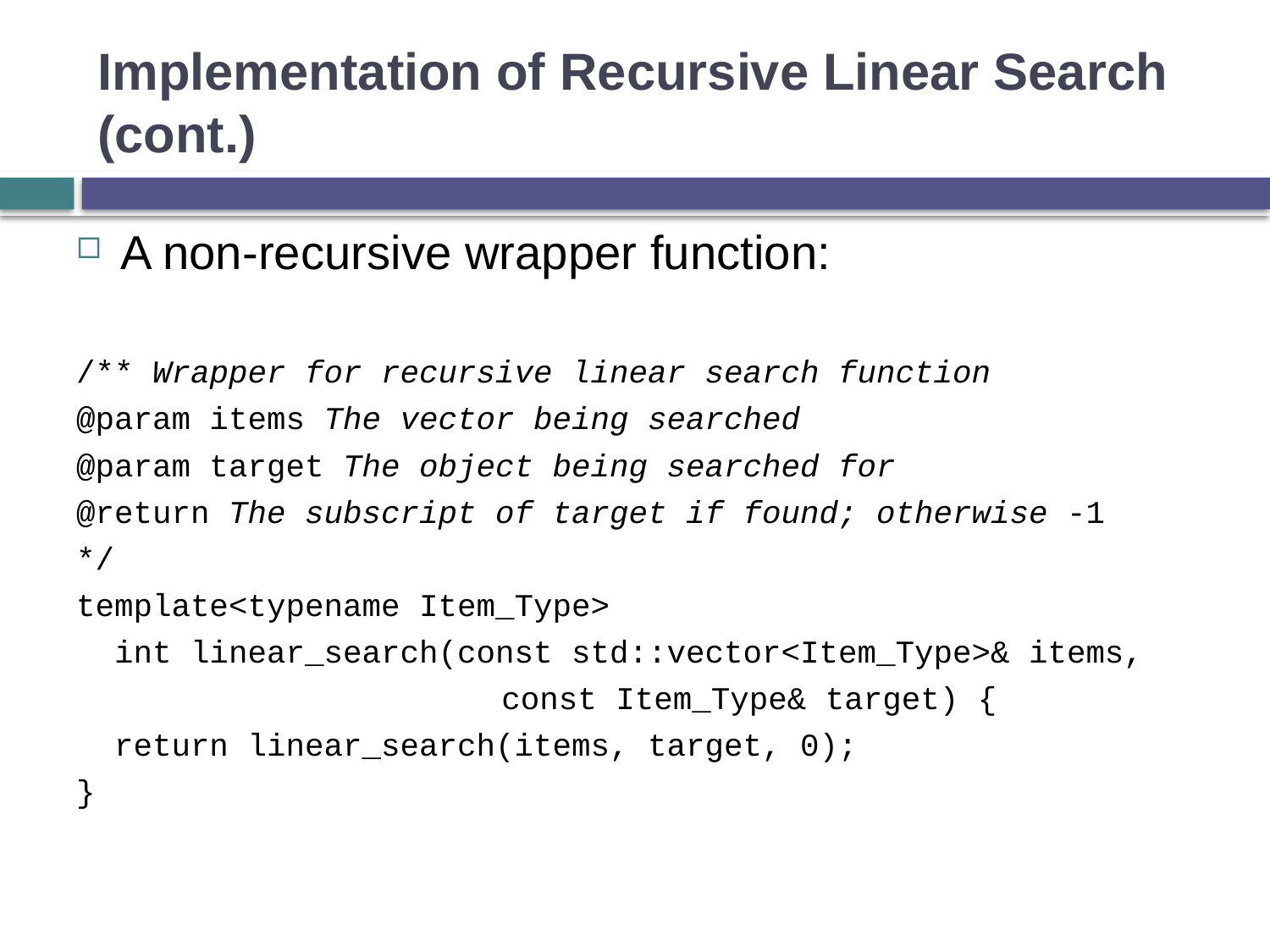

# Implementation of Recursive Linear Search (cont.)
A non-recursive wrapper function:

/** Wrapper for recursive linear search function
@param items The vector being searched
@param target The object being searched for
@return The subscript of target if found; otherwise -1
*/
template<typename Item_Type>
  int linear_search(const std::vector<Item_Type>& items,
  				const Item_Type& target) {
  return linear_search(items, target, 0);
}